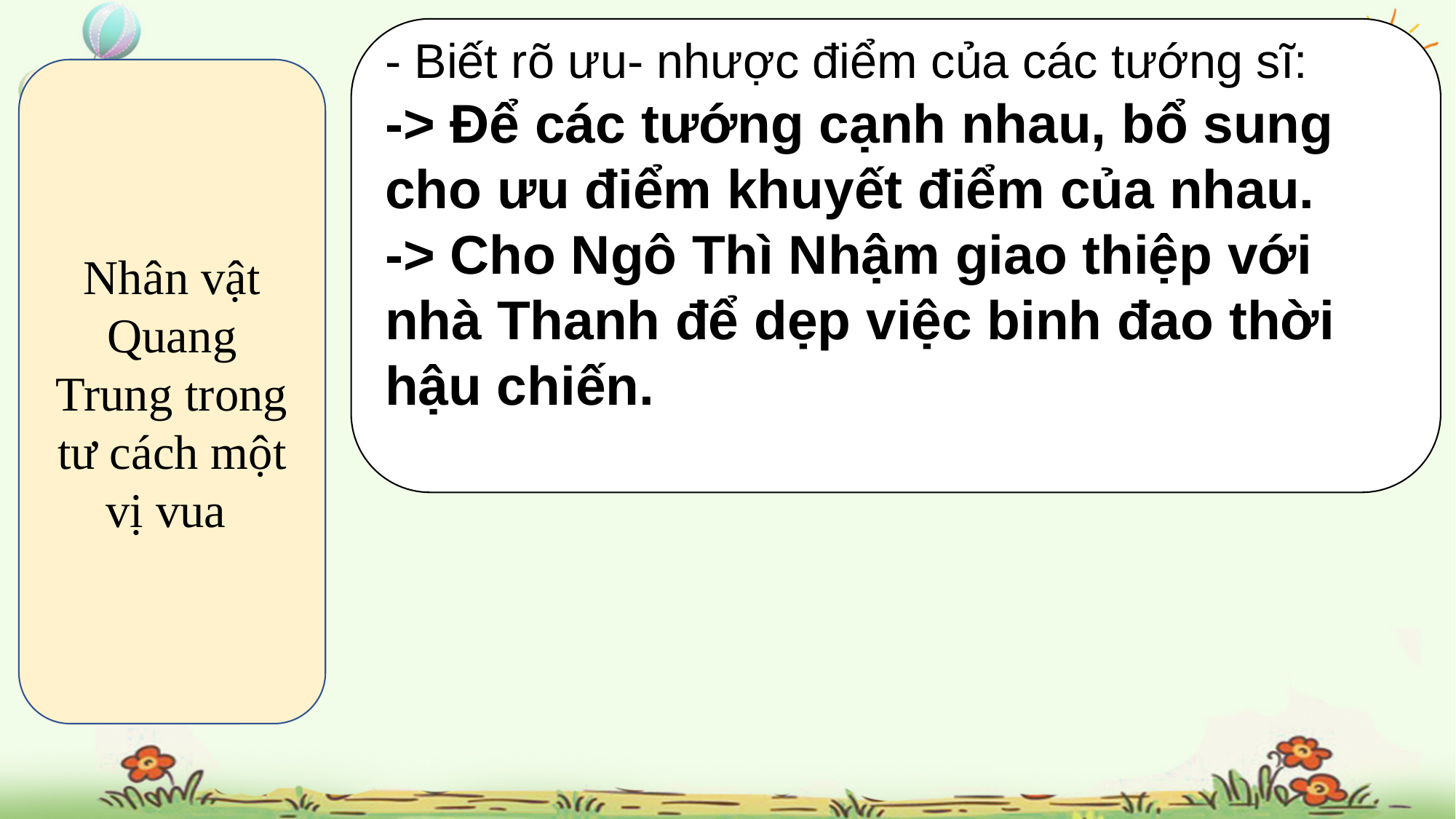

- Biết rõ ưu- nhược điểm của các tướng sĩ:
-> Để các tướng cạnh nhau, bổ sung cho ưu điểm khuyết điểm của nhau.
-> Cho Ngô Thì Nhậm giao thiệp với nhà Thanh để dẹp việc binh đao thời hậu chiến.

Nhân vật Quang Trung trong tư cách một vị vua